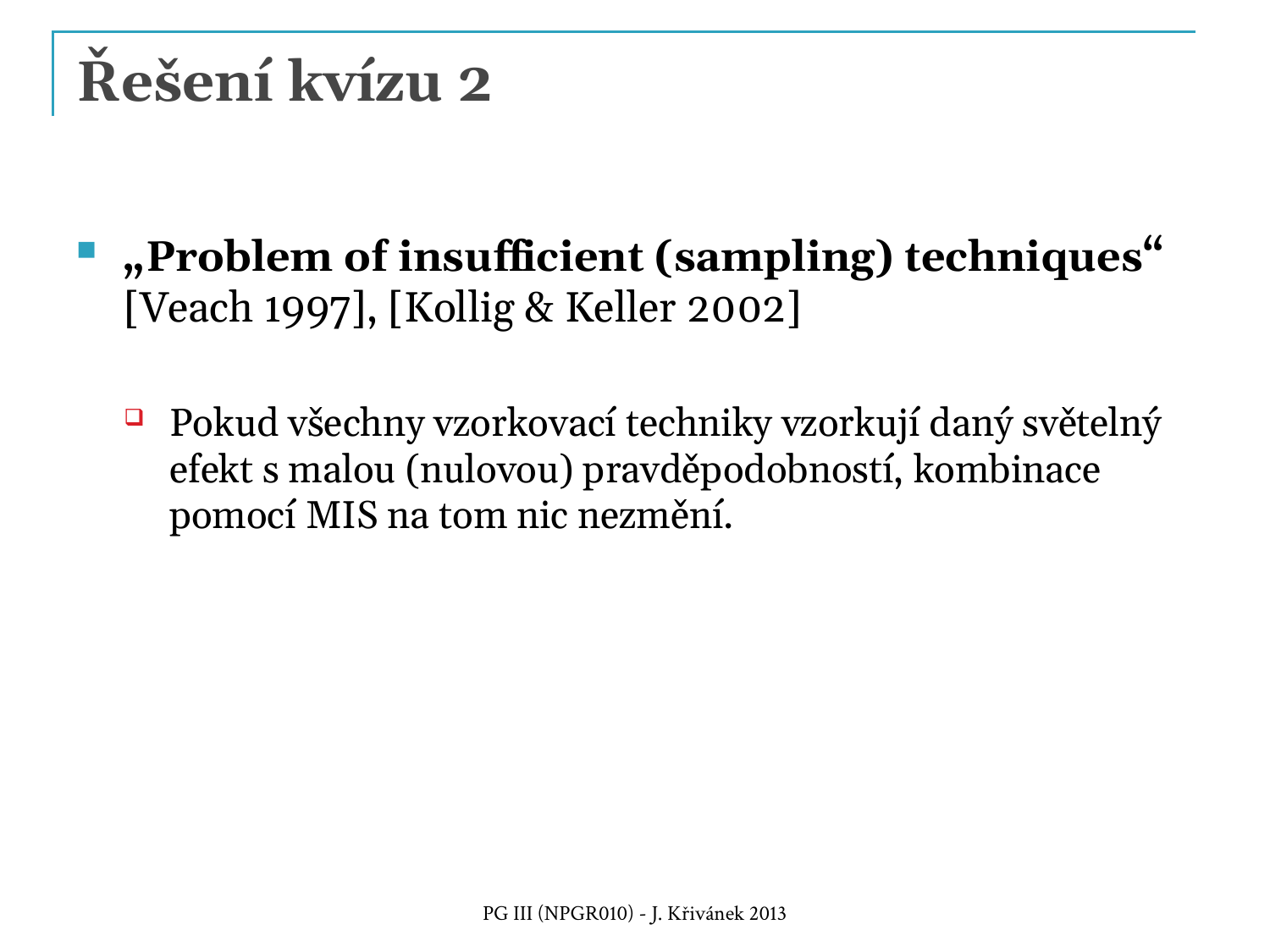

# Řešení kvízu 2
„Problem of insufficient (sampling) techniques“ [Veach 1997], [Kollig & Keller 2002]

Pokud všechny vzorkovací techniky vzorkují daný světelný efekt s malou (nulovou) pravděpodobností, kombinace pomocí MIS na tom nic nezmění.
PG III (NPGR010) - J. Křivánek 2013